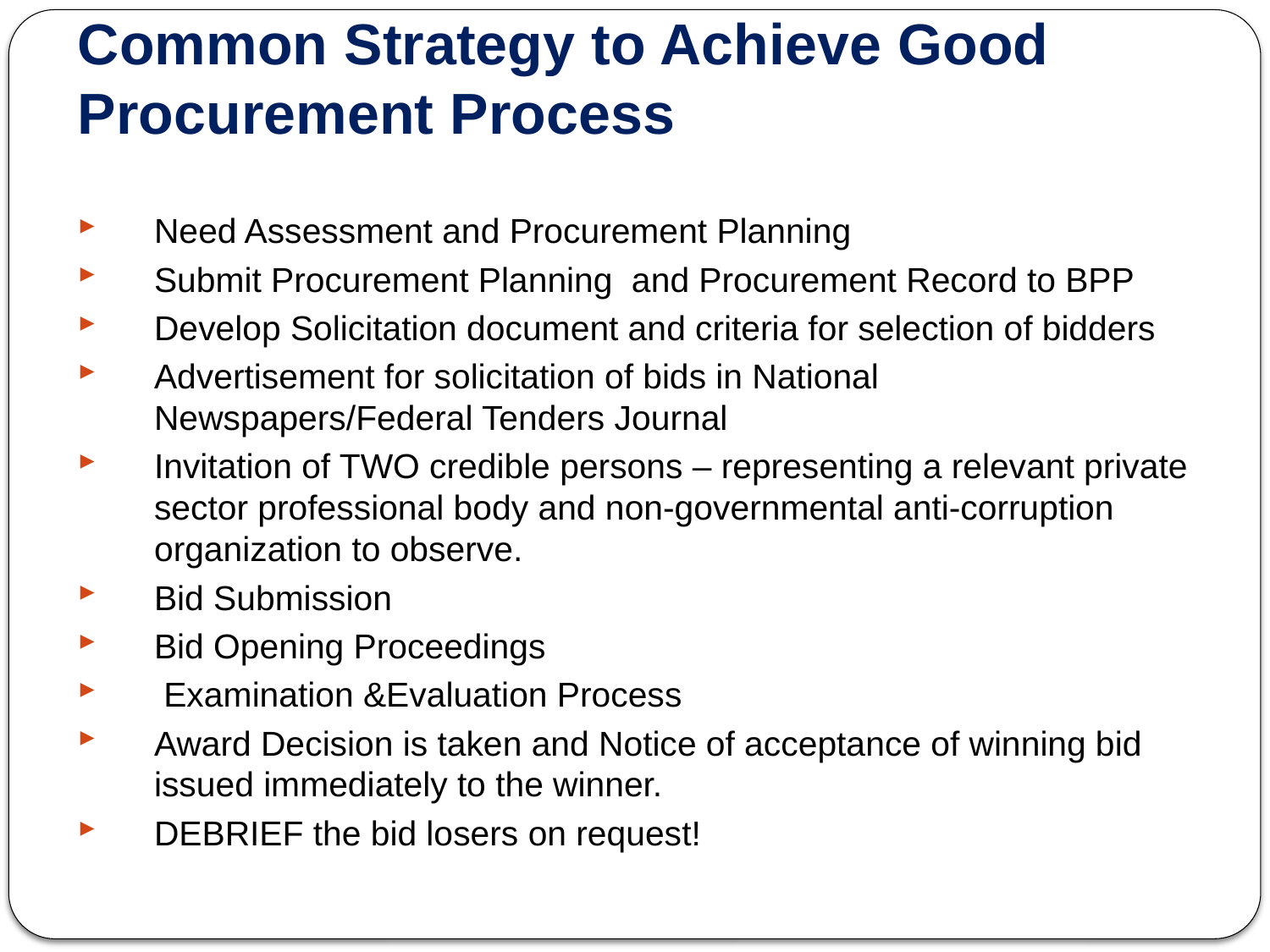

# Common Strategy to Achieve Good Procurement Process
Need Assessment and Procurement Planning
Submit Procurement Planning  and Procurement Record to BPP
Develop Solicitation document and criteria for selection of bidders
Advertisement for solicitation of bids in National Newspapers/Federal Tenders Journal
Invitation of TWO credible persons – representing a relevant private sector professional body and non-governmental anti-corruption organization to observe.
Bid Submission
Bid Opening Proceedings
 Examination &Evaluation Process
Award Decision is taken and Notice of acceptance of winning bid  issued immediately to the winner.
DEBRIEF the bid losers on request!

33